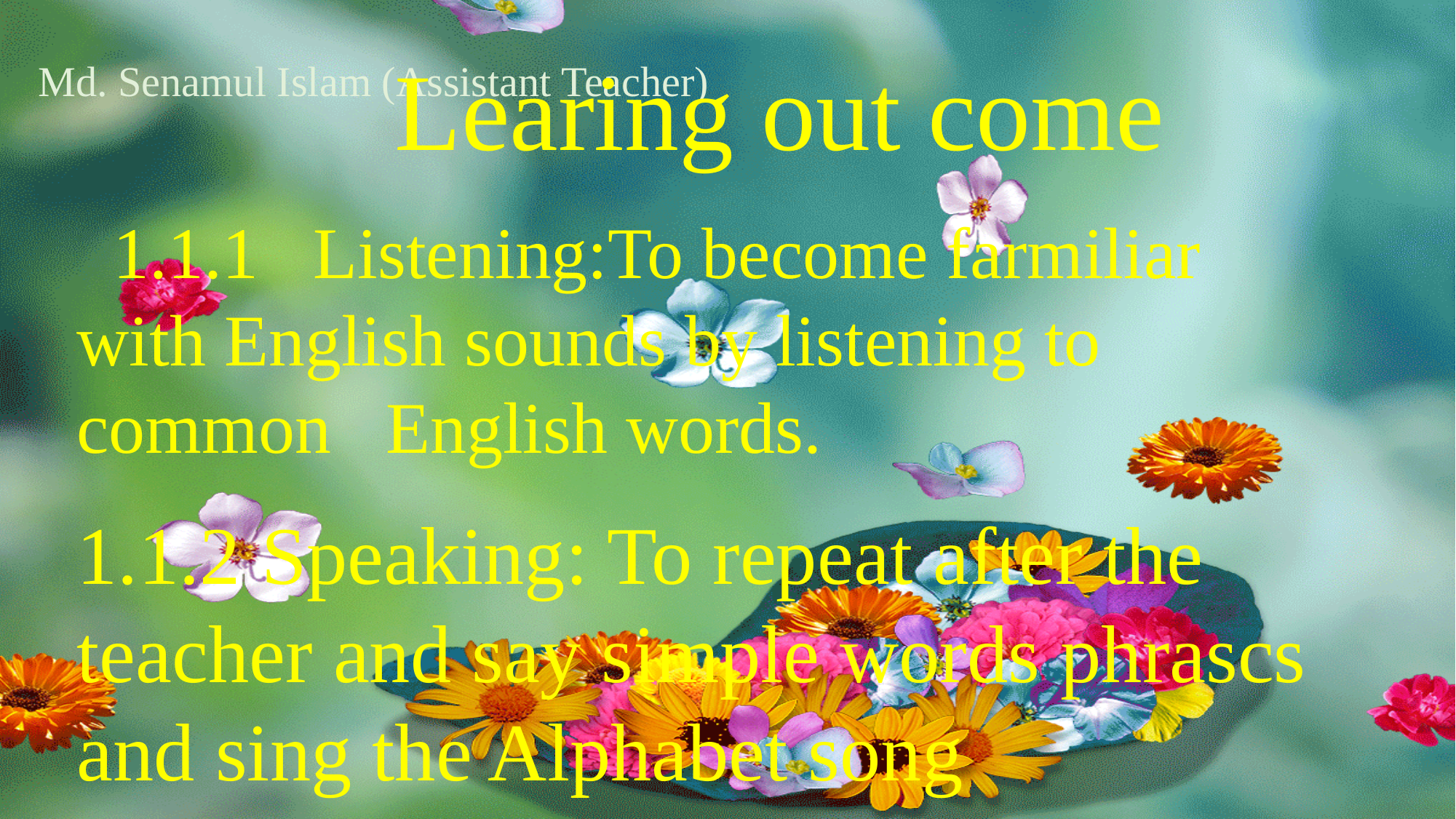

Learing out come
  1.1.1   Listening:To become farmiliar with English sounds by listening to common   English words.
1.1.2 Speaking: To repeat after the teacher and say simple words phrascs and sing the Alphabet song